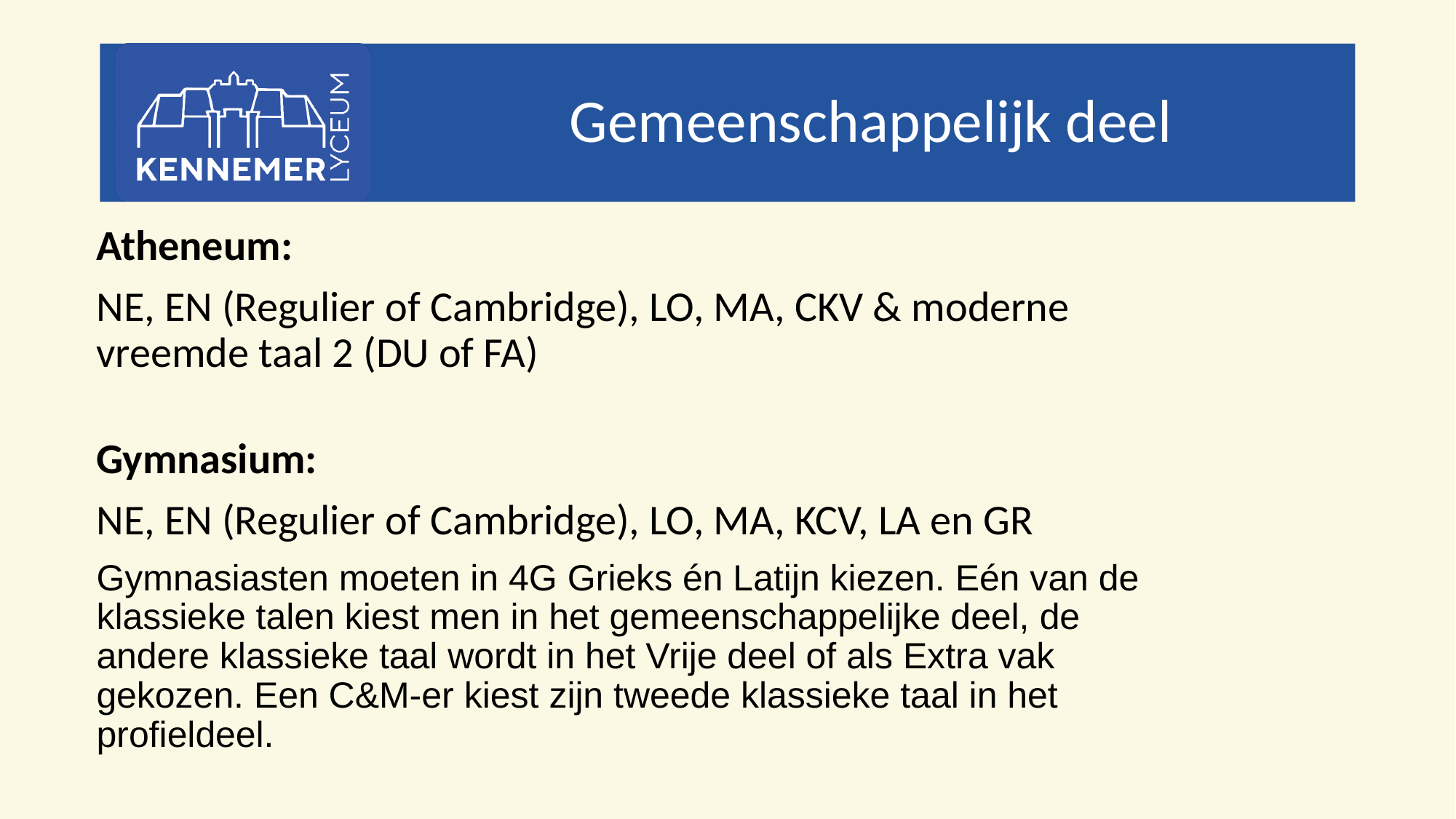

# Gemeenschappelijk deel
Atheneum:
NE, EN (Regulier of Cambridge), LO, MA, CKV & moderne vreemde taal 2 (DU of FA)
Gymnasium:
NE, EN (Regulier of Cambridge), LO, MA, KCV, LA en GR
Gymnasiasten moeten in 4G Grieks én Latijn kiezen. Eén van de klassieke talen kiest men in het gemeenschappelijke deel, de andere klassieke taal wordt in het Vrije deel of als Extra vak gekozen. Een C&M-er kiest zijn tweede klassieke taal in het profieldeel.